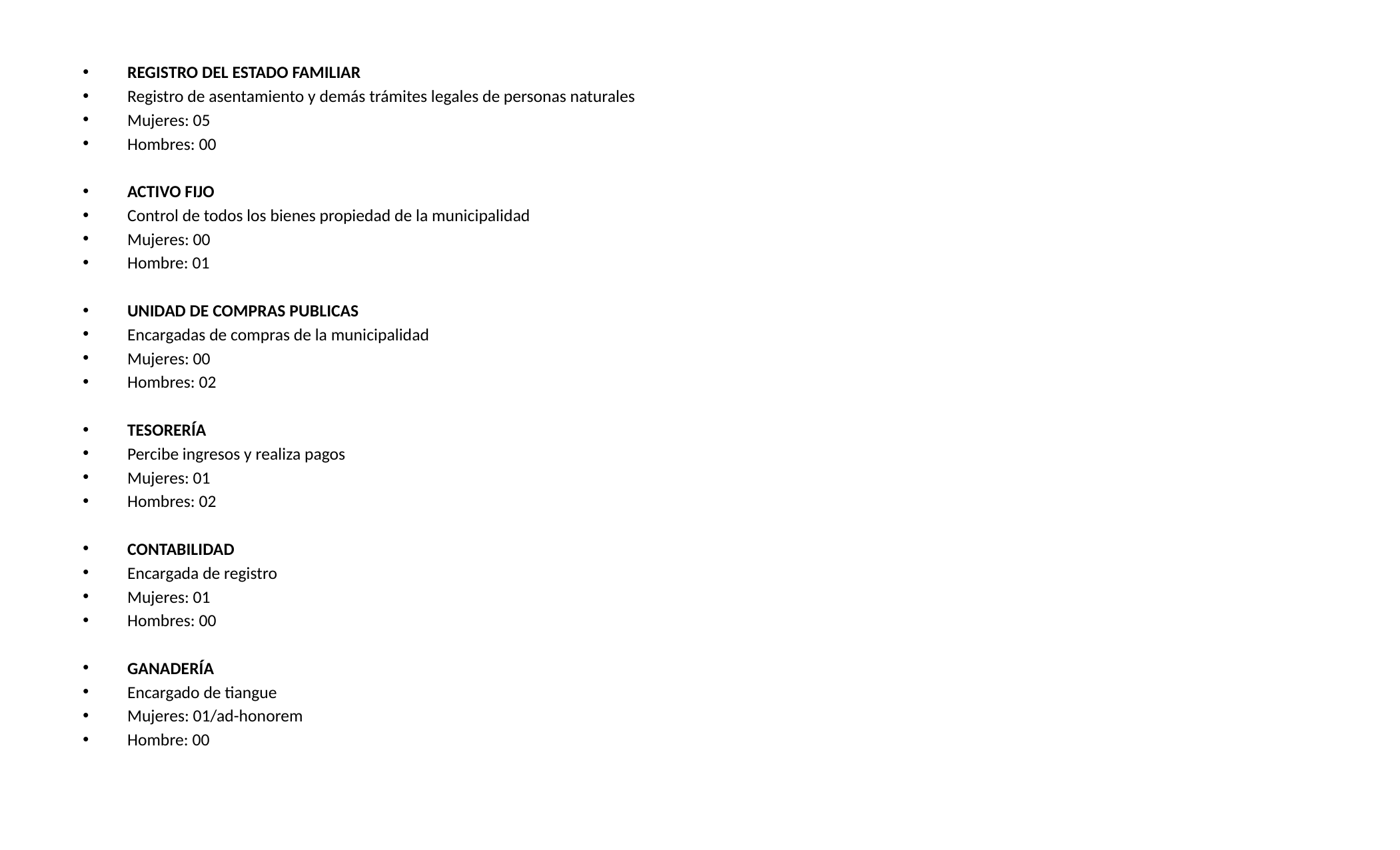

REGISTRO DEL ESTADO FAMILIAR
Registro de asentamiento y demás trámites legales de personas naturales
Mujeres: 05
Hombres: 00

ACTIVO FIJO
Control de todos los bienes propiedad de la municipalidad
Mujeres: 00
Hombre: 01

UNIDAD DE COMPRAS PUBLICAS
Encargadas de compras de la municipalidad
Mujeres: 00
Hombres: 02

TESORERÍA
Percibe ingresos y realiza pagos
Mujeres: 01
Hombres: 02

CONTABILIDAD
Encargada de registro
Mujeres: 01
Hombres: 00

GANADERÍA
Encargado de tiangue
Mujeres: 01/ad-honorem
Hombre: 00